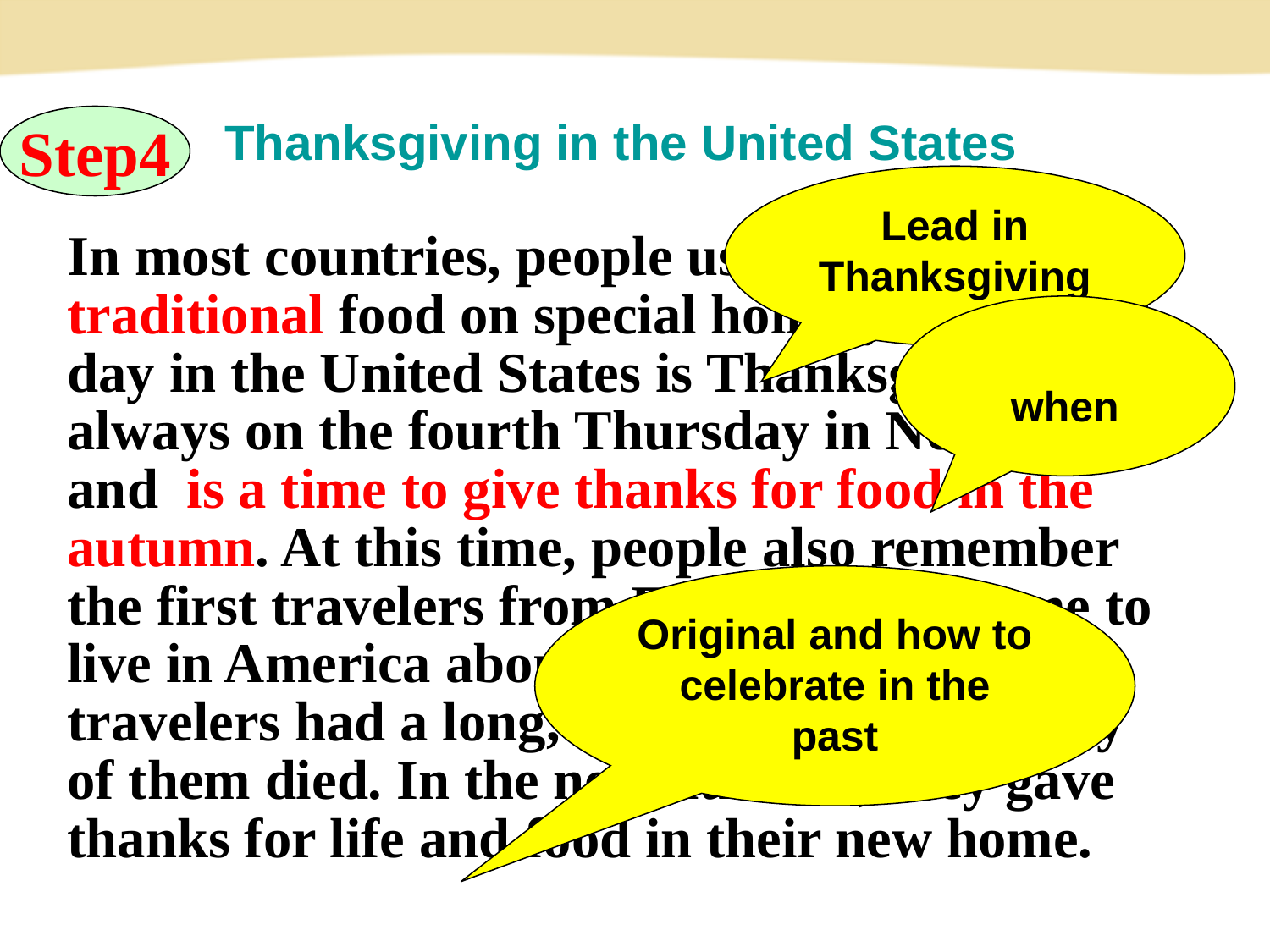

Step4
Thanksgiving in the United States

In most countries, people usually eat traditional food on special holidays. A special day in the United States is Thanksgiving. It is always on the fourth Thursday in November, and  is a time to give thanks for food in the autumn. At this time, people also remember the first travelers from England who came to live in America about 500 years ago. These travelers had a long, hard winter, and many of them died. In the next autumn, they gave thanks for life and food in their new home.

Lead in Thanksgiving

when
Original and how to celebrate in the past